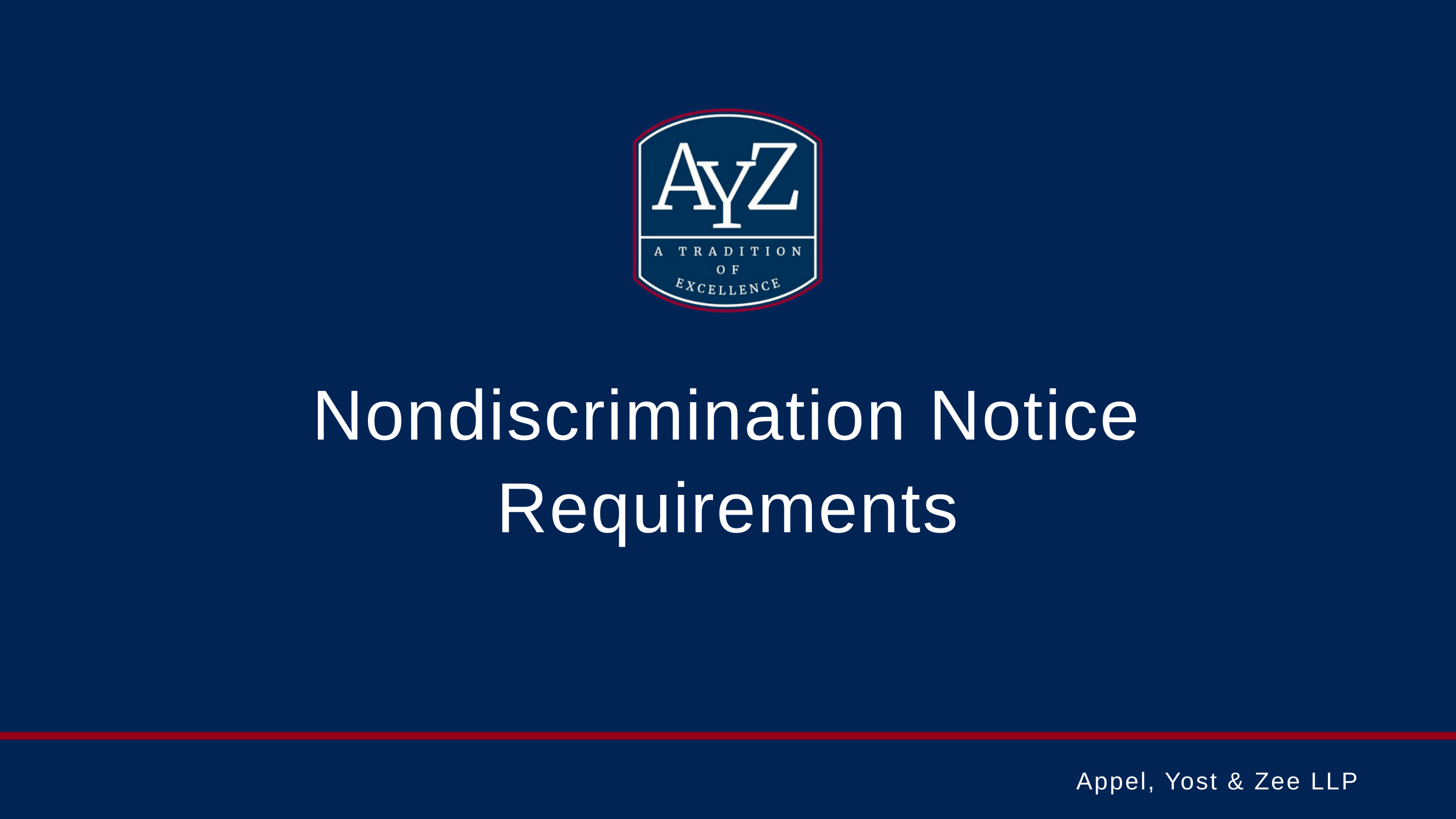

Nondiscrimination Notice Requirements

Appel, Yost & Zee LLP